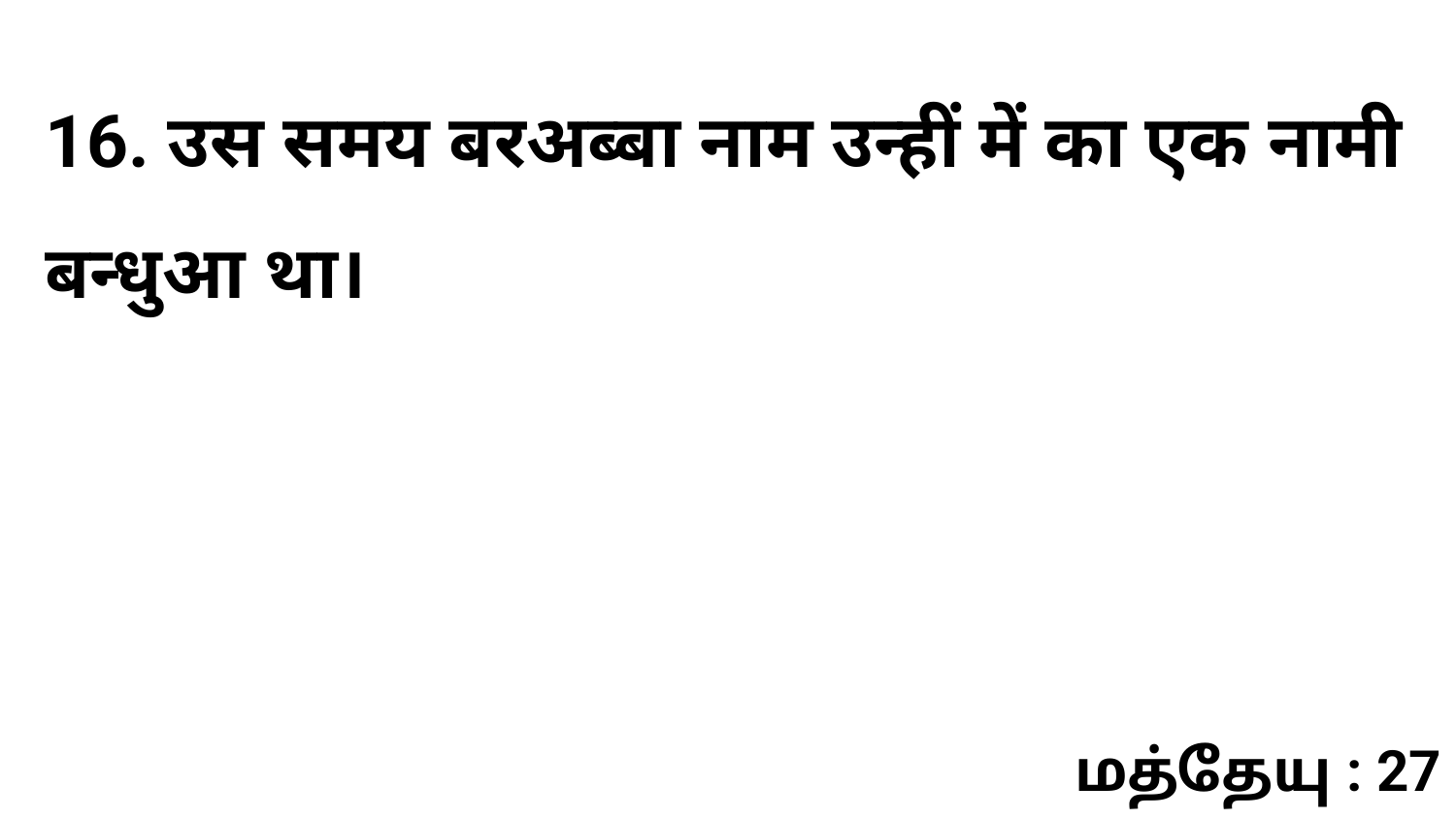

16. उस समय बरअब्बा नाम उन्हीं में का एक नामी बन्धुआ था।
மத்தேயு : 27